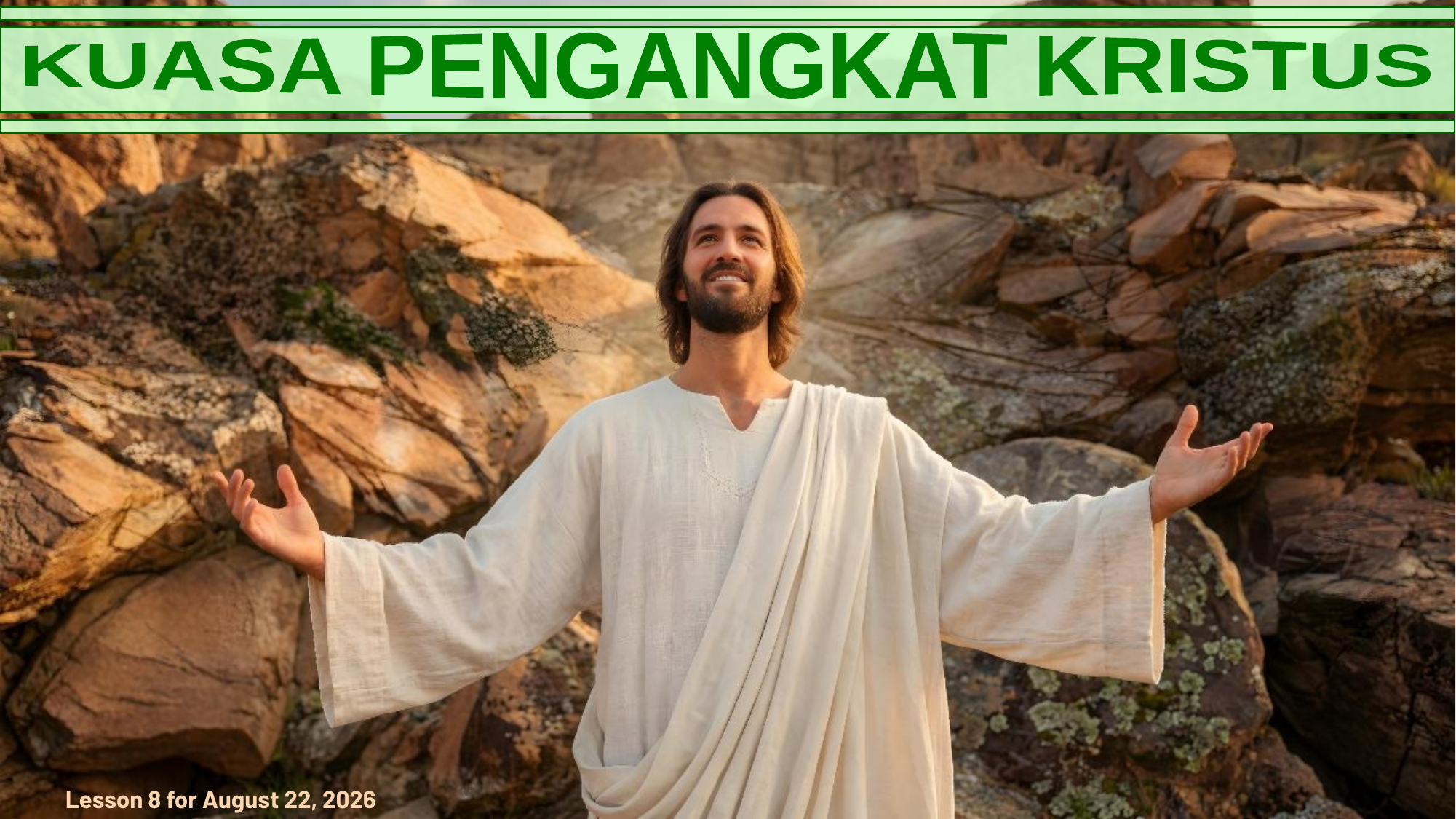

KUASA PENGANGKAT KRISTUS

Lesson 8 for August 22, 2026